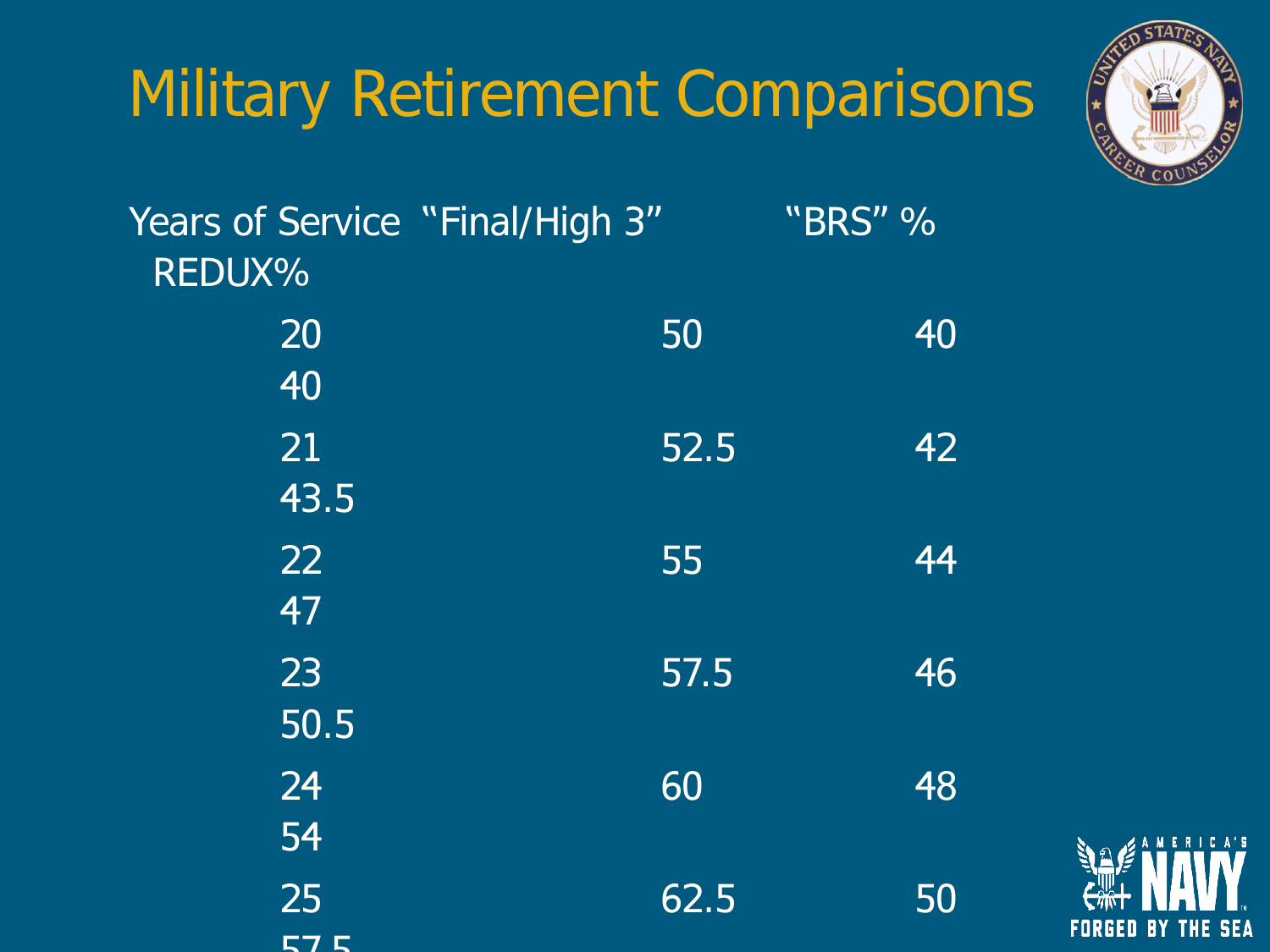

# Military Retirement Comparisons
Years of Service  “Final/High 3” 	“BRS” %	REDUX%
		20			50		40		40
		21			52.5		42		43.5
		22			55		44		47
		23			57.5		46		50.5
		24			60		48		54
		25			62.5 		50		57.5
		30			75		60		75
		35			87.5		70		87.5
		40			100		80		100
		41			102.5	82		102.5